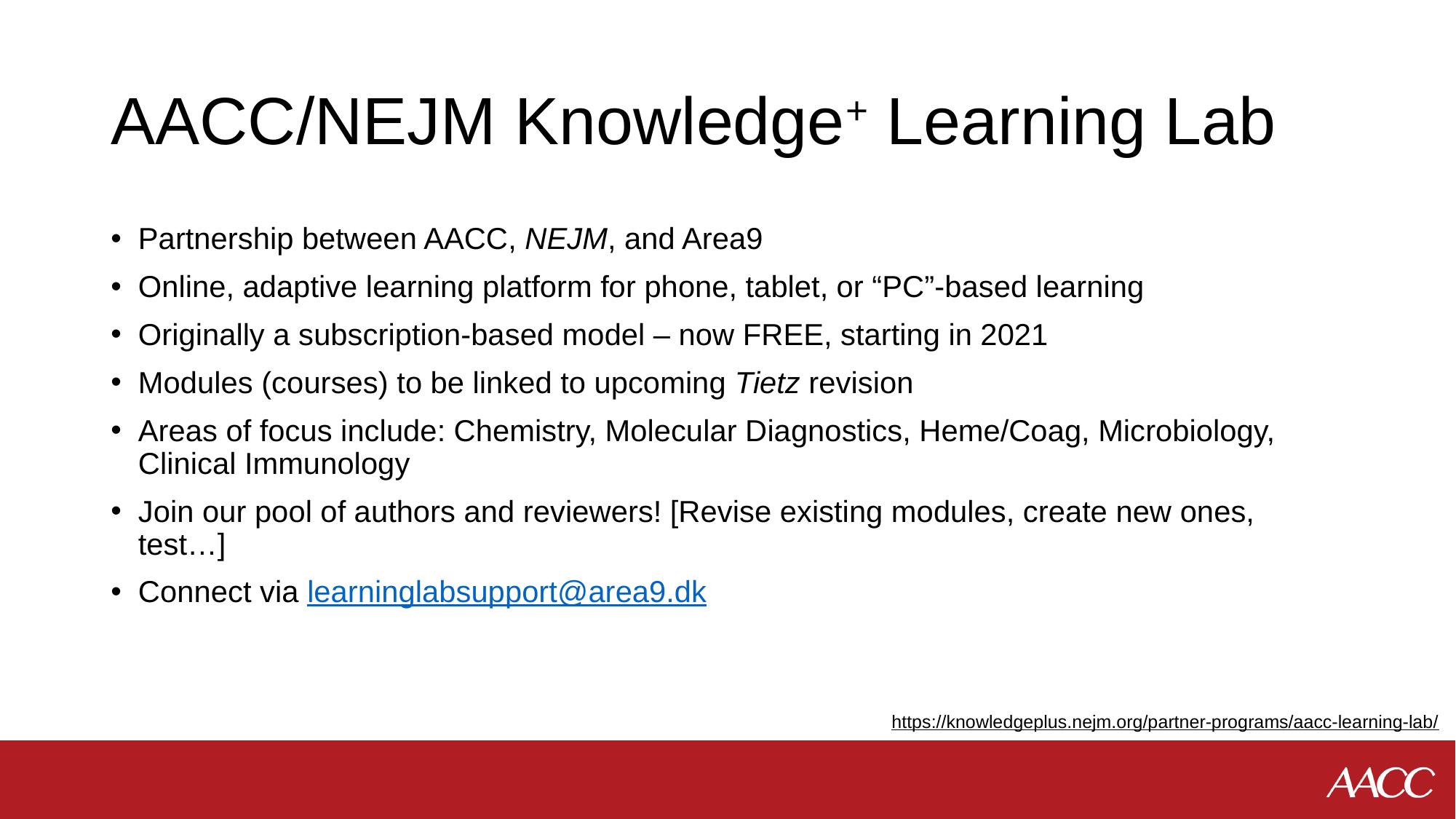

# AACC/NEJM Knowledge+ Learning Lab
Partnership between AACC, NEJM, and Area9
Online, adaptive learning platform for phone, tablet, or “PC”-based learning
Originally a subscription-based model – now FREE, starting in 2021
Modules (courses) to be linked to upcoming Tietz revision
Areas of focus include: Chemistry, Molecular Diagnostics, Heme/Coag, Microbiology, Clinical Immunology
Join our pool of authors and reviewers! [Revise existing modules, create new ones, test…]
Connect via learninglabsupport@area9.dk
https://knowledgeplus.nejm.org/partner-programs/aacc-learning-lab/